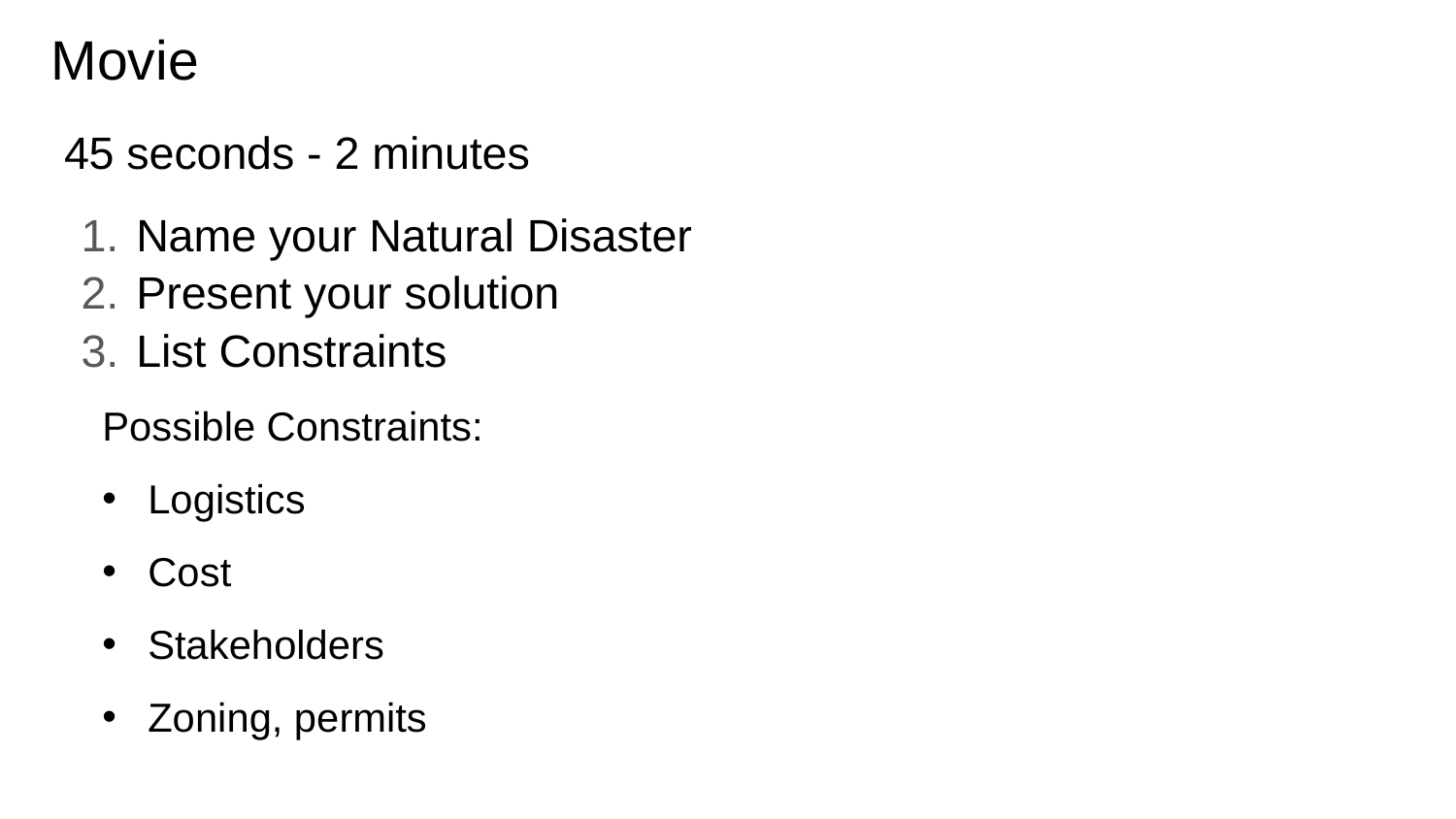

# Movie
45 seconds - 2 minutes
Name your Natural Disaster
Present your solution
List Constraints

Possible Constraints:
Logistics
Cost
Stakeholders
Zoning, permits

Location and geology
Resource availability
Trade Offs
Unpredictability of Nature